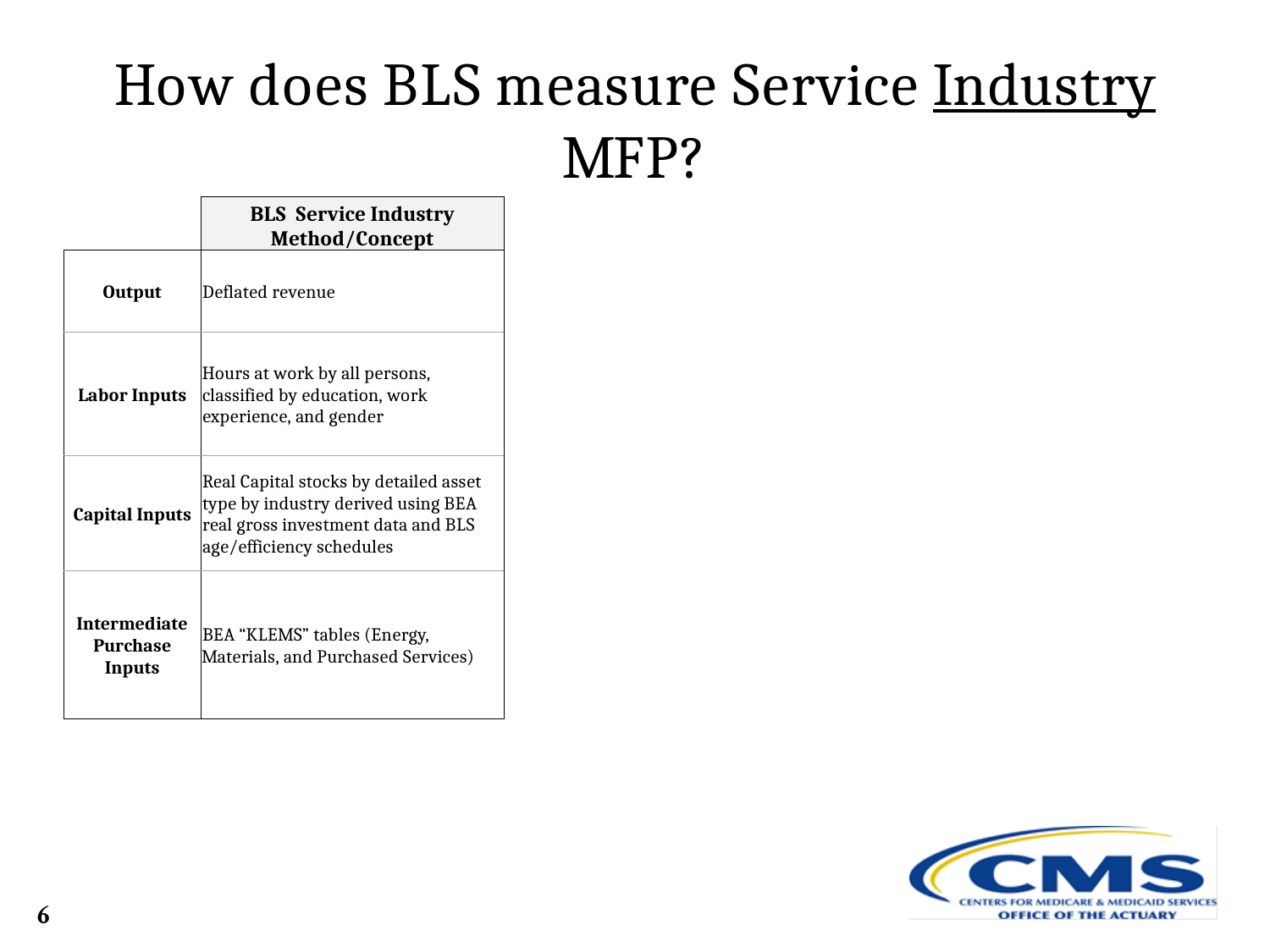

# How does BLS measure Service Industry MFP?
|  | BLS Service Industry Method/Concept |
| --- | --- |
| Output | Deflated revenue |
| Labor Inputs | Hours at work by all persons, classified by education, work experience, and gender |
| Capital Inputs | Real Capital stocks by detailed asset type by industry derived using BEA real gross investment data and BLS age/efficiency schedules |
| Intermediate Purchase Inputs | BEA “KLEMS” tables (Energy, Materials, and Purchased Services) |
6